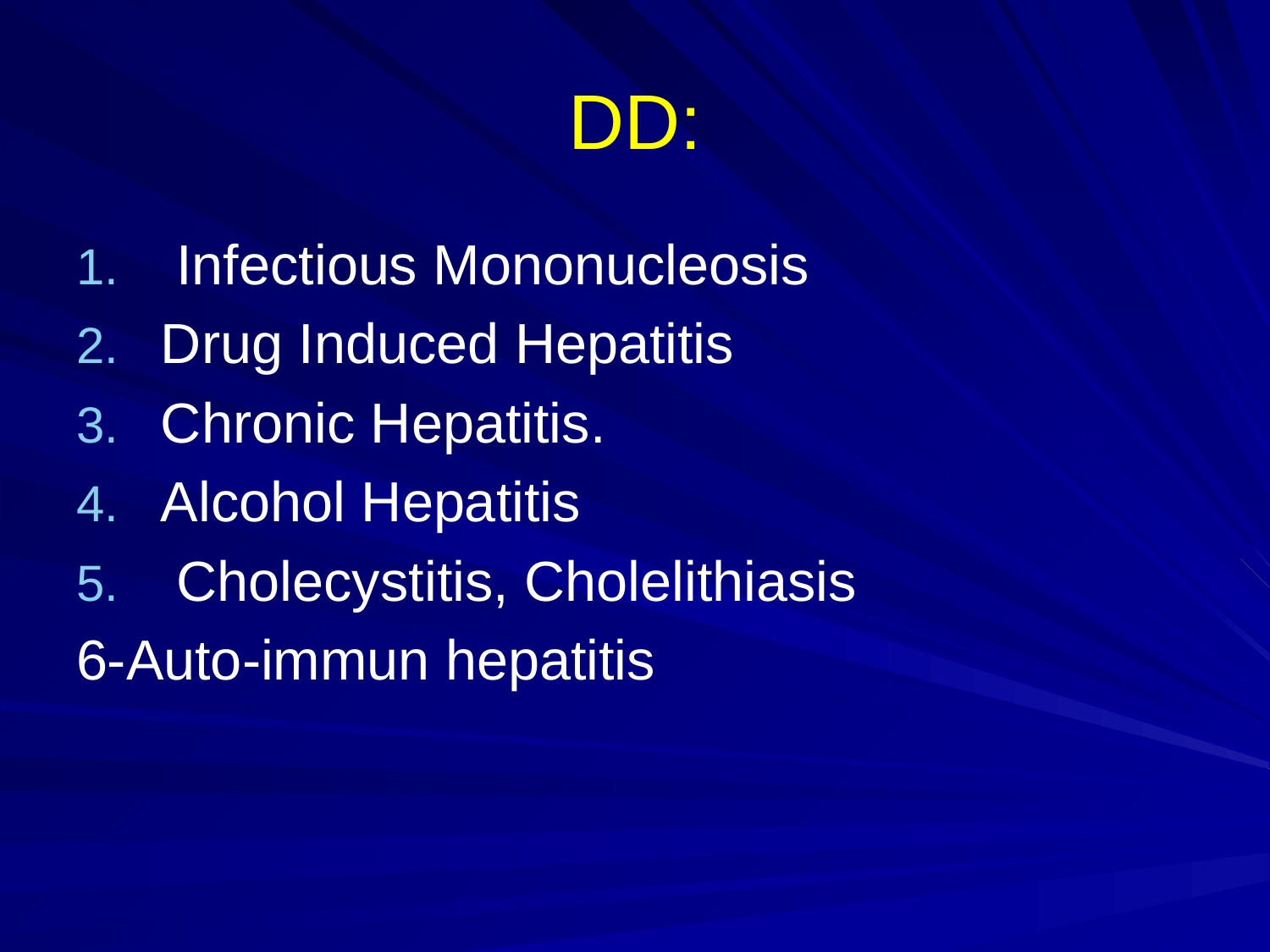

# DD:
 Infectious Mononucleosis
Drug Induced Hepatitis
Chronic Hepatitis.
Alcohol Hepatitis
 Cholecystitis, Cholelithiasis
6-Auto-immun hepatitis